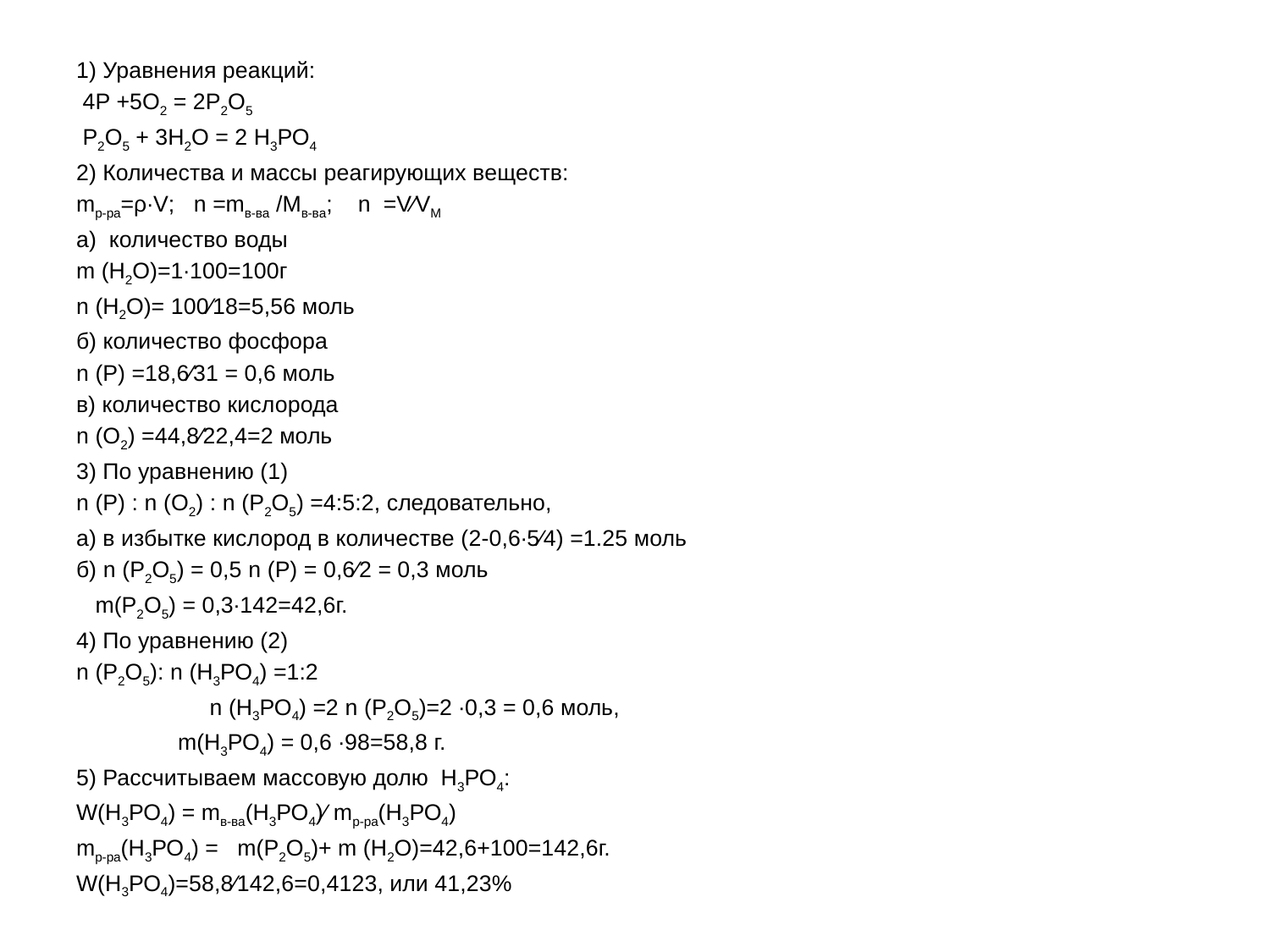

1) Уравнения реакций:
 4Р +5О2 = 2Р2О5
 Р2О5 + 3Н2О = 2 Н3РО4
2) Количества и массы реагирующих веществ:
mр-ра=ρ∙V;   n =mв-ва /Mв-ва;    n  =V∕VM
а)  количество воды
m (Н2О)=1∙100=100г
n (Н2О)= 100∕18=5,56 моль
б) количество фосфора
n (Р) =18,6∕31 = 0,6 моль
в) количество кислорода
n (О2) =44,8∕22,4=2 моль
3) По уравнению (1)
n (Р) : n (О2) : n (Р2О5) =4:5:2, следовательно,
а) в избытке кислород в количестве (2-0,6∙5∕4) =1.25 моль
б) n (Р2О5) = 0,5 n (Р) = 0,6∕2 = 0,3 моль
   m(Р2О5) = 0,3∙142=42,6г.
4) По уравнению (2)
n (Р2О5): n (Н3РО4) =1:2
                     n (Н3РО4) =2 n (Р2О5)=2 ∙0,3 = 0,6 моль,
                m(Н3РО4) = 0,6 ∙98=58,8 г.
5) Рассчитываем массовую долю  Н3РО4:
W(Н3РО4) = mв-ва(Н3РО4)∕ mр-ра(Н3РО4)
mр-ра(Н3РО4) =   m(Р2О5)+ m (Н2О)=42,6+100=142,6г.
W(Н3РО4)=58,8∕142,6=0,4123, или 41,23%